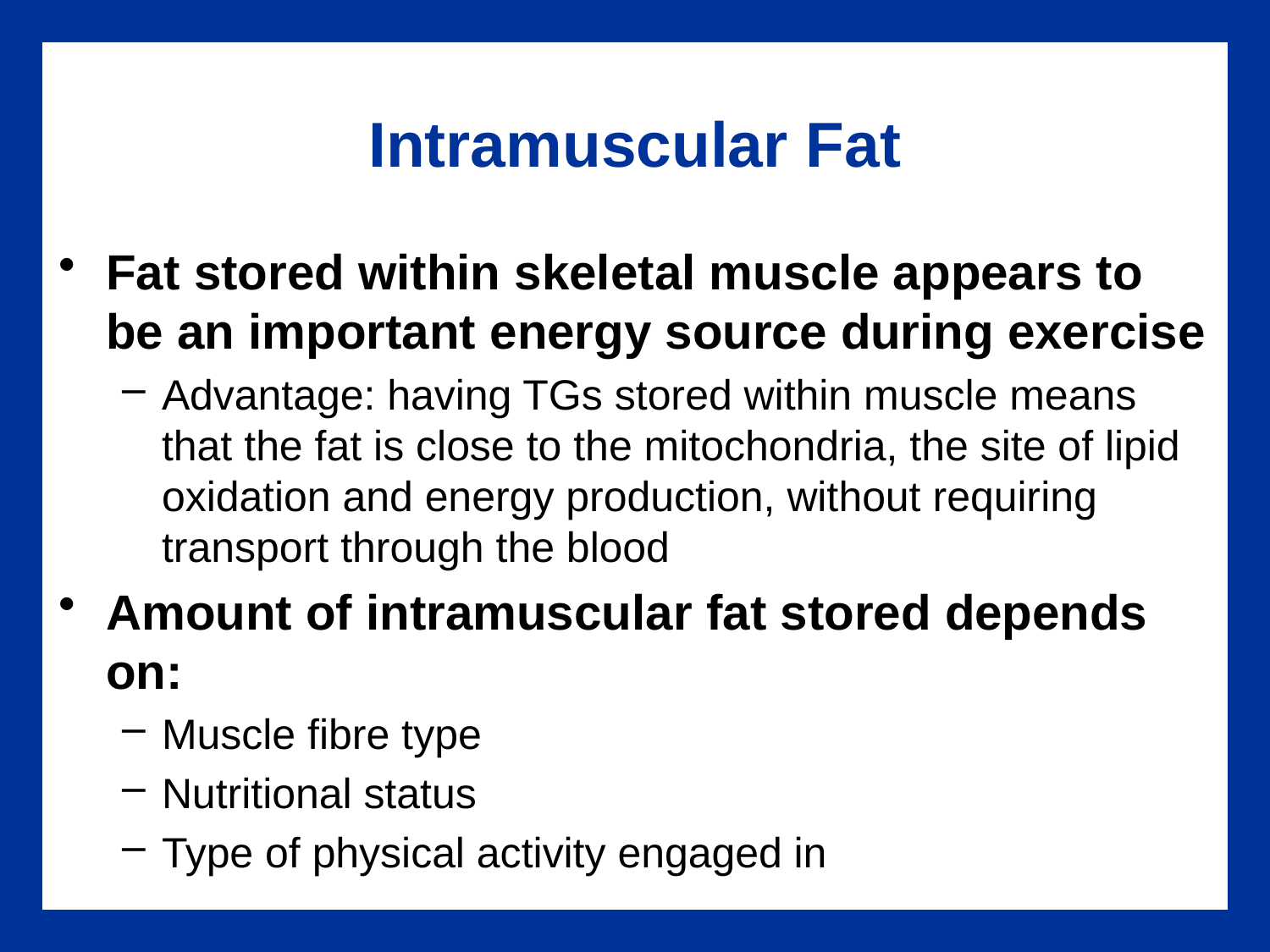

# Intramuscular Fat
Fat stored within skeletal muscle appears to be an important energy source during exercise
Advantage: having TGs stored within muscle means that the fat is close to the mitochondria, the site of lipid oxidation and energy production, without requiring transport through the blood
Amount of intramuscular fat stored depends on:
Muscle fibre type
Nutritional status
Type of physical activity engaged in